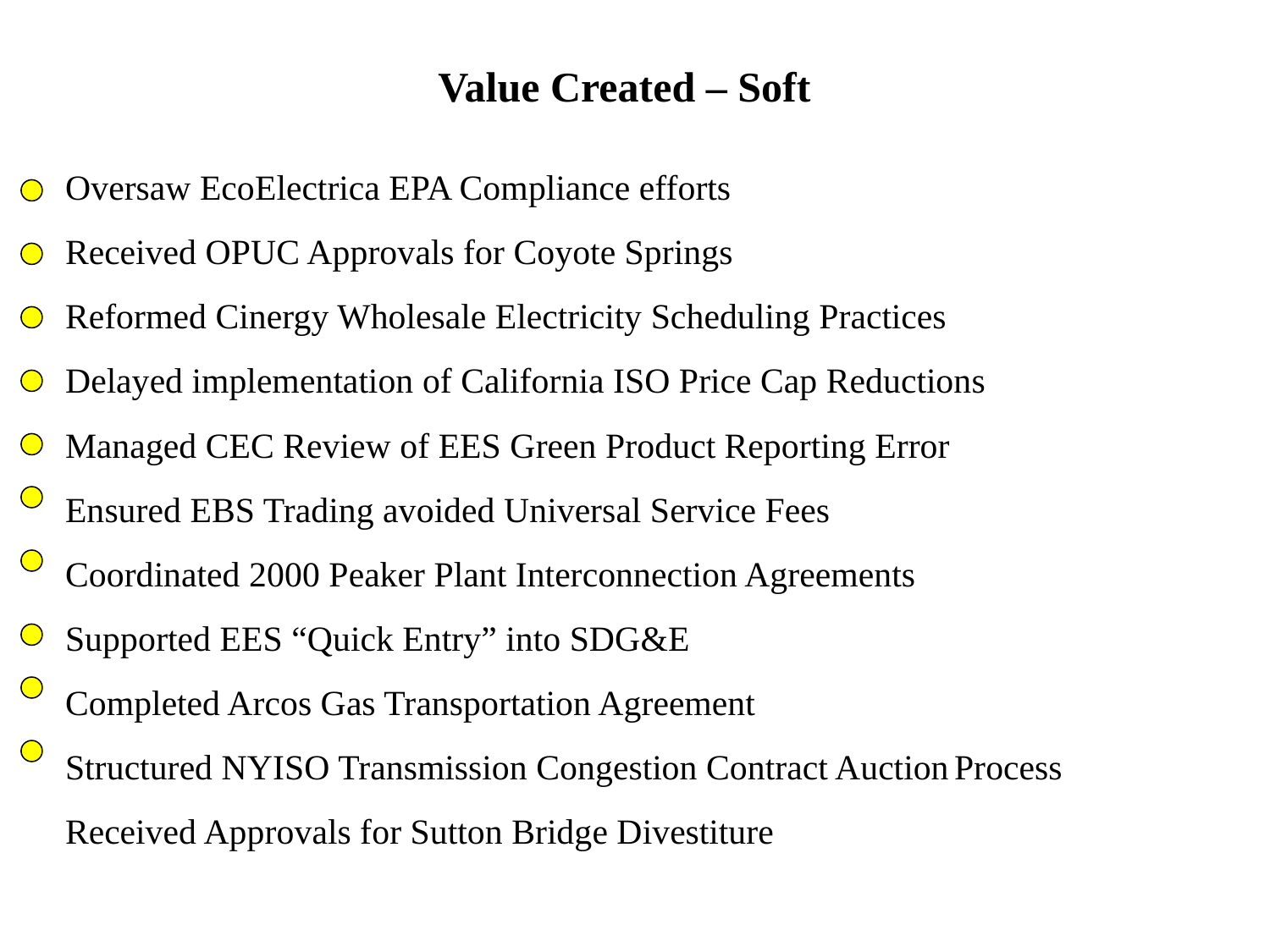

Value Created – Soft
Oversaw EcoElectrica EPA Compliance efforts
Received OPUC Approvals for Coyote Springs
Reformed Cinergy Wholesale Electricity Scheduling Practices
Delayed implementation of California ISO Price Cap Reductions
Managed CEC Review of EES Green Product Reporting Error
Ensured EBS Trading avoided Universal Service Fees
Coordinated 2000 Peaker Plant Interconnection Agreements
Supported EES “Quick Entry” into SDG&E
Completed Arcos Gas Transportation Agreement
Structured NYISO Transmission Congestion Contract Auction	Process
Received Approvals for Sutton Bridge Divestiture